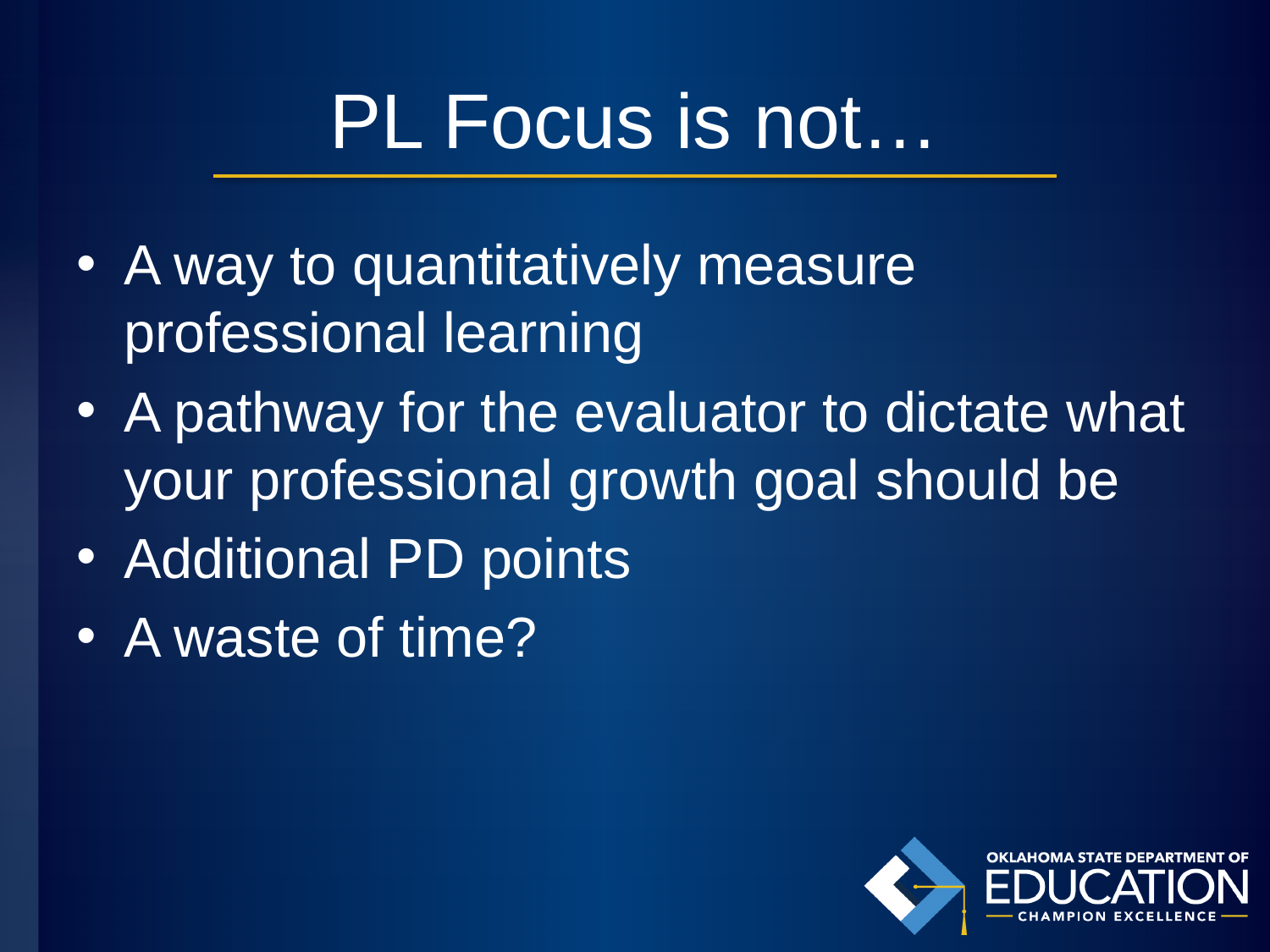

# PL Focus is not…
A way to quantitatively measure professional learning
A pathway for the evaluator to dictate what your professional growth goal should be
Additional PD points
A waste of time?